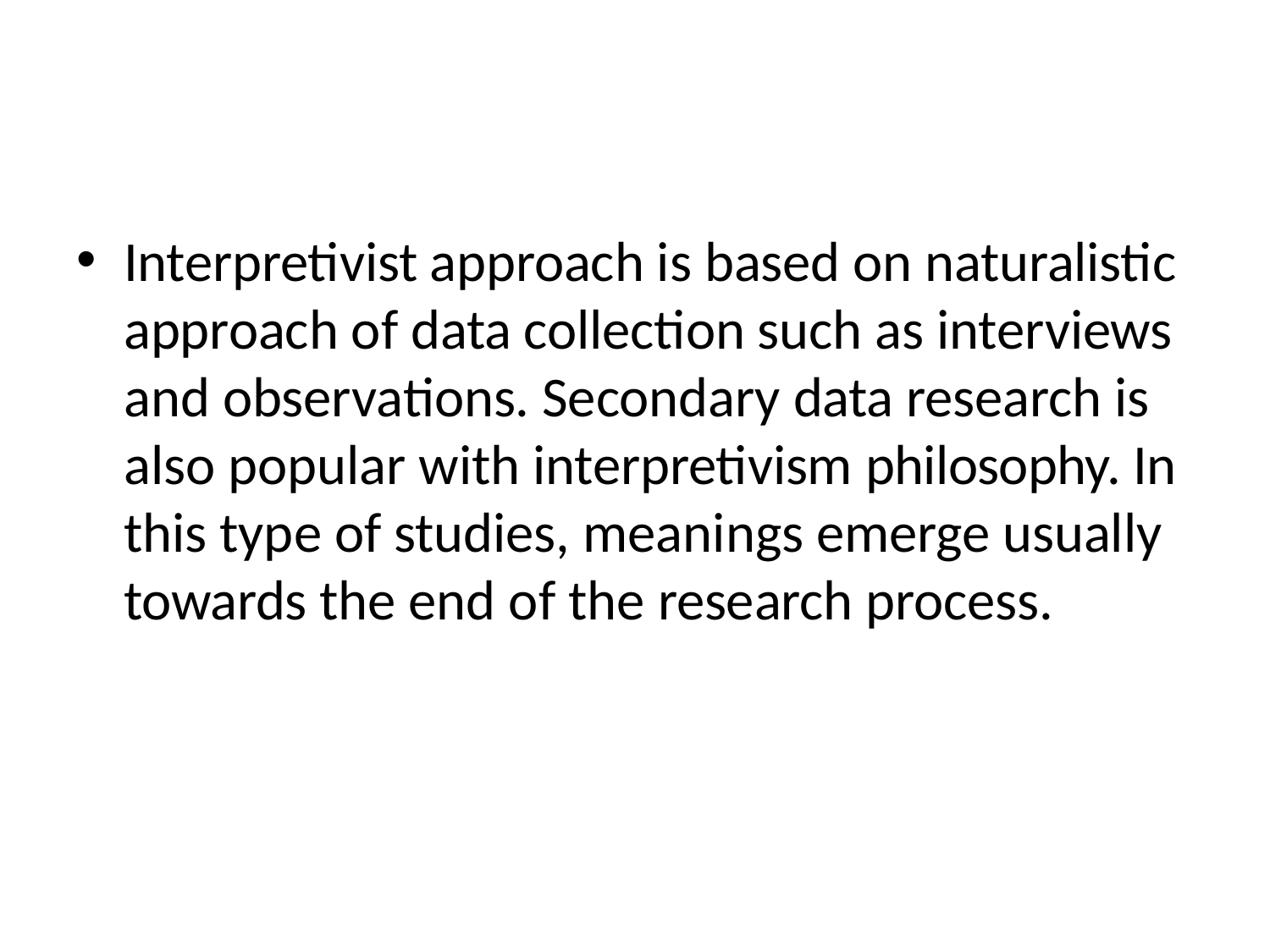

Interpretivist approach is based on naturalistic  approach of data collection such as interviews  and observations. Secondary data research is  also popular with interpretivism philosophy. In  this type of studies, meanings emerge usually  towards the end of the research process.